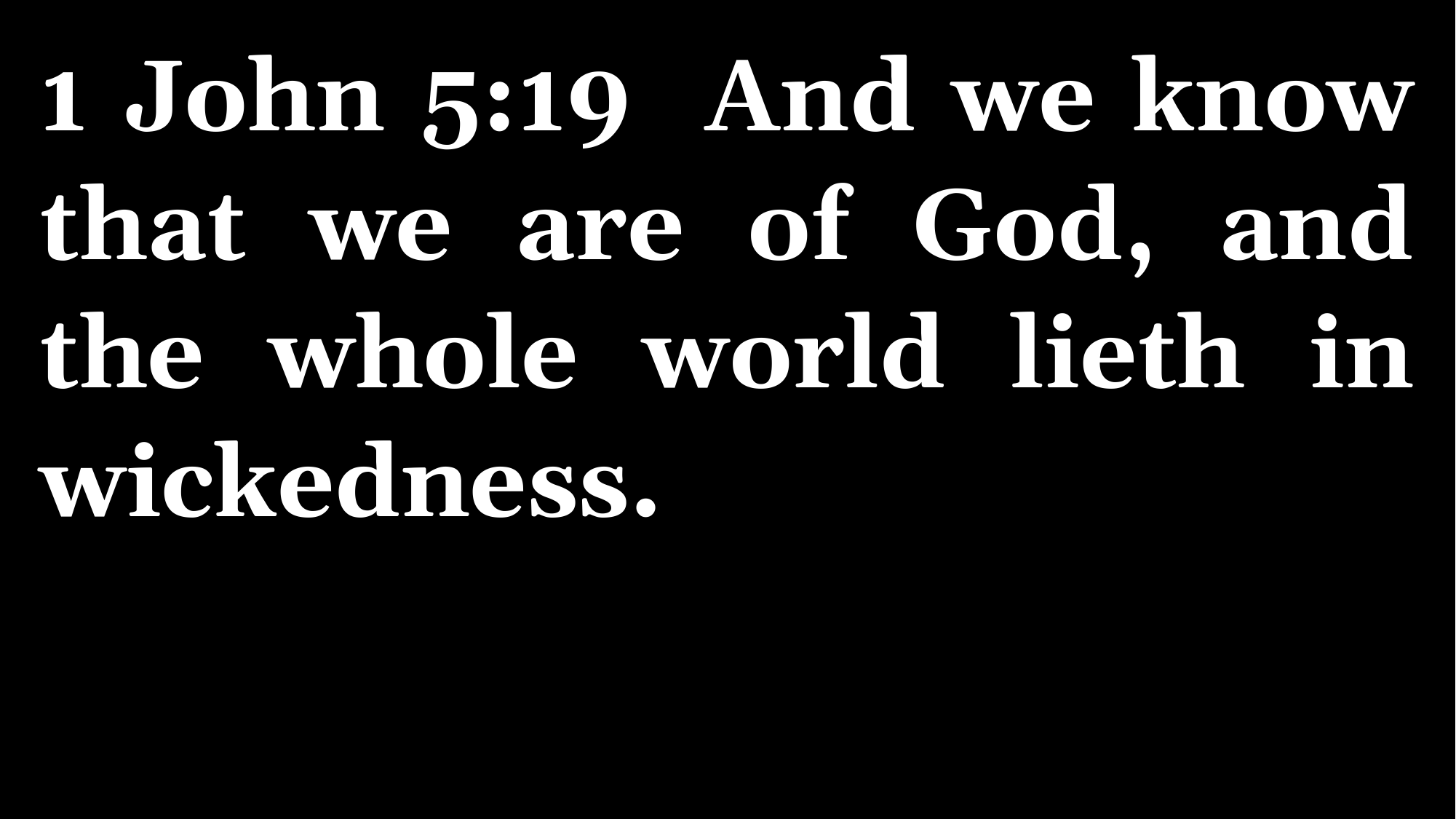

1 John 5:19  And we know that we are of God, and the whole world lieth in wickedness.